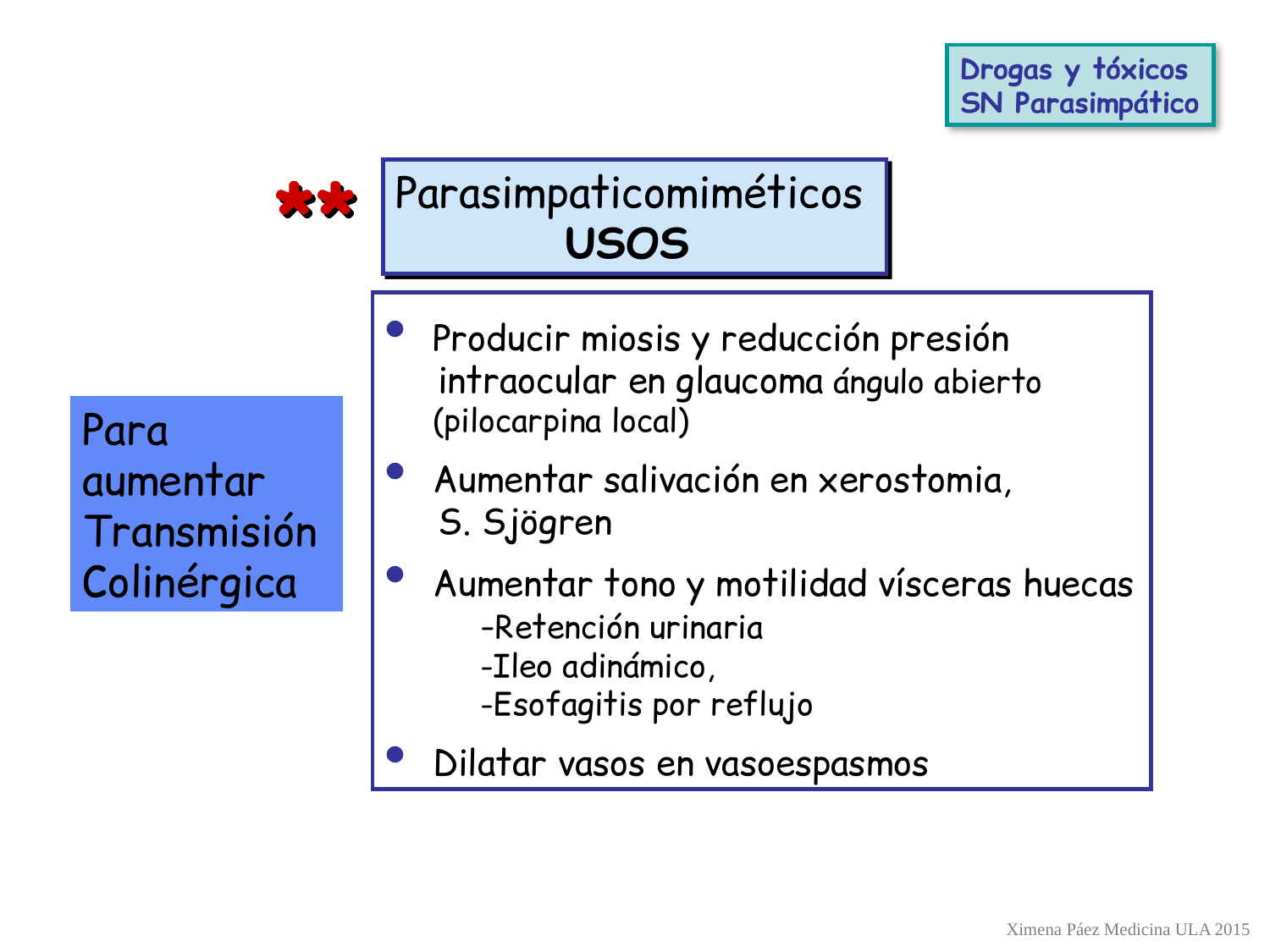

Drogas y tóxicos
SN Parasimpático
**
Parasimpaticomiméticos
USOS

Producir miosis y reducción presión
     intraocular en glaucoma ángulo abierto
     (pilocarpina local)

Aumentar salivación en xerostomia,
     S. Sjögren

Aumentar tono y motilidad vísceras huecas
         -Retención urinaria
          -Ileo adinámico,
          -Esofagitis por reflujo

Dilatar vasos en vasoespasmos
Para
aumentar
Transmisión
Colinérgica
Ximena Páez Medicina ULA 2015